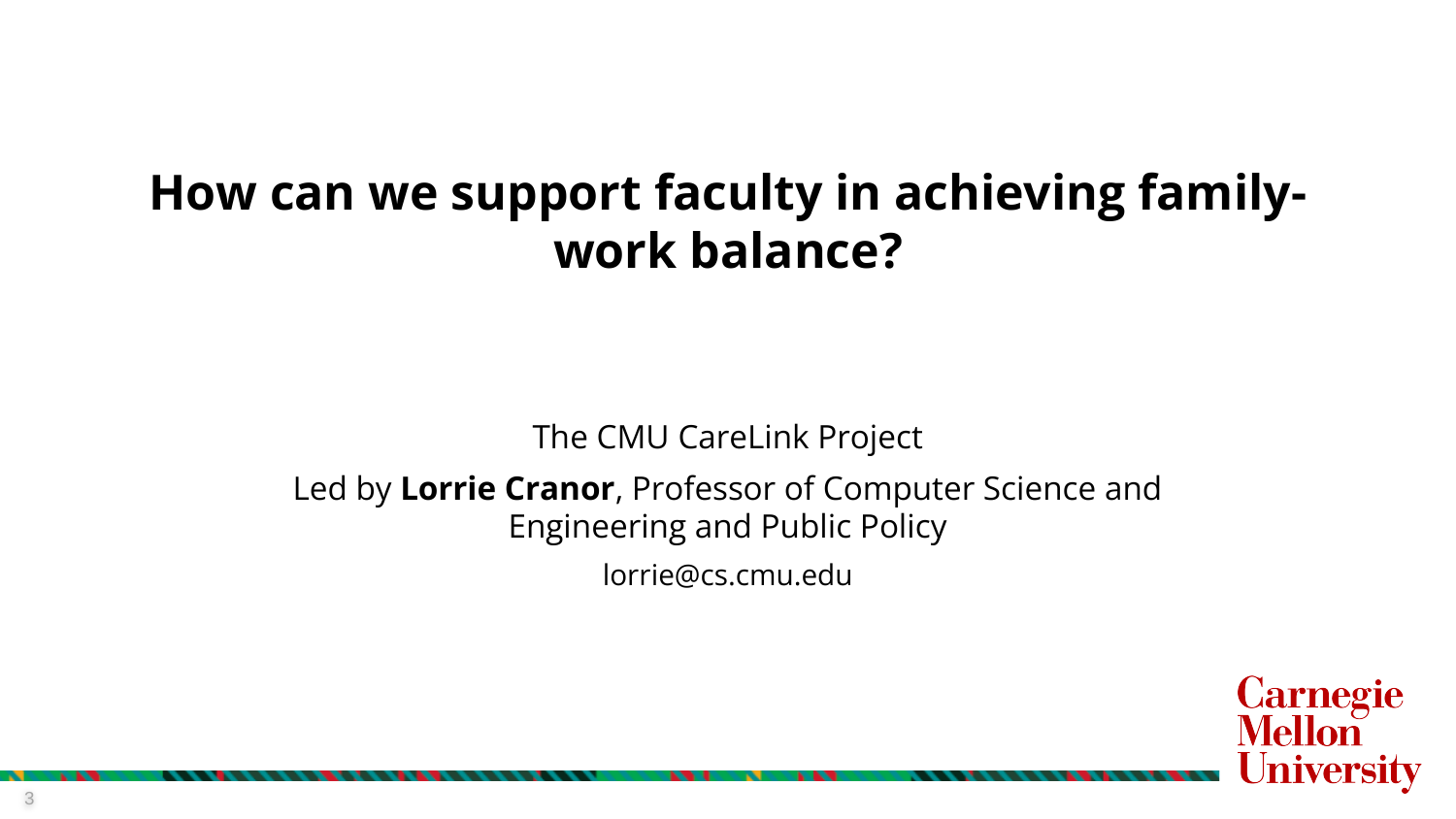

# How can we support faculty in achieving family-work balance?
The CMU CareLink Project
Led by Lorrie Cranor, Professor of Computer Science and Engineering and Public Policy
lorrie@cs.cmu.edu